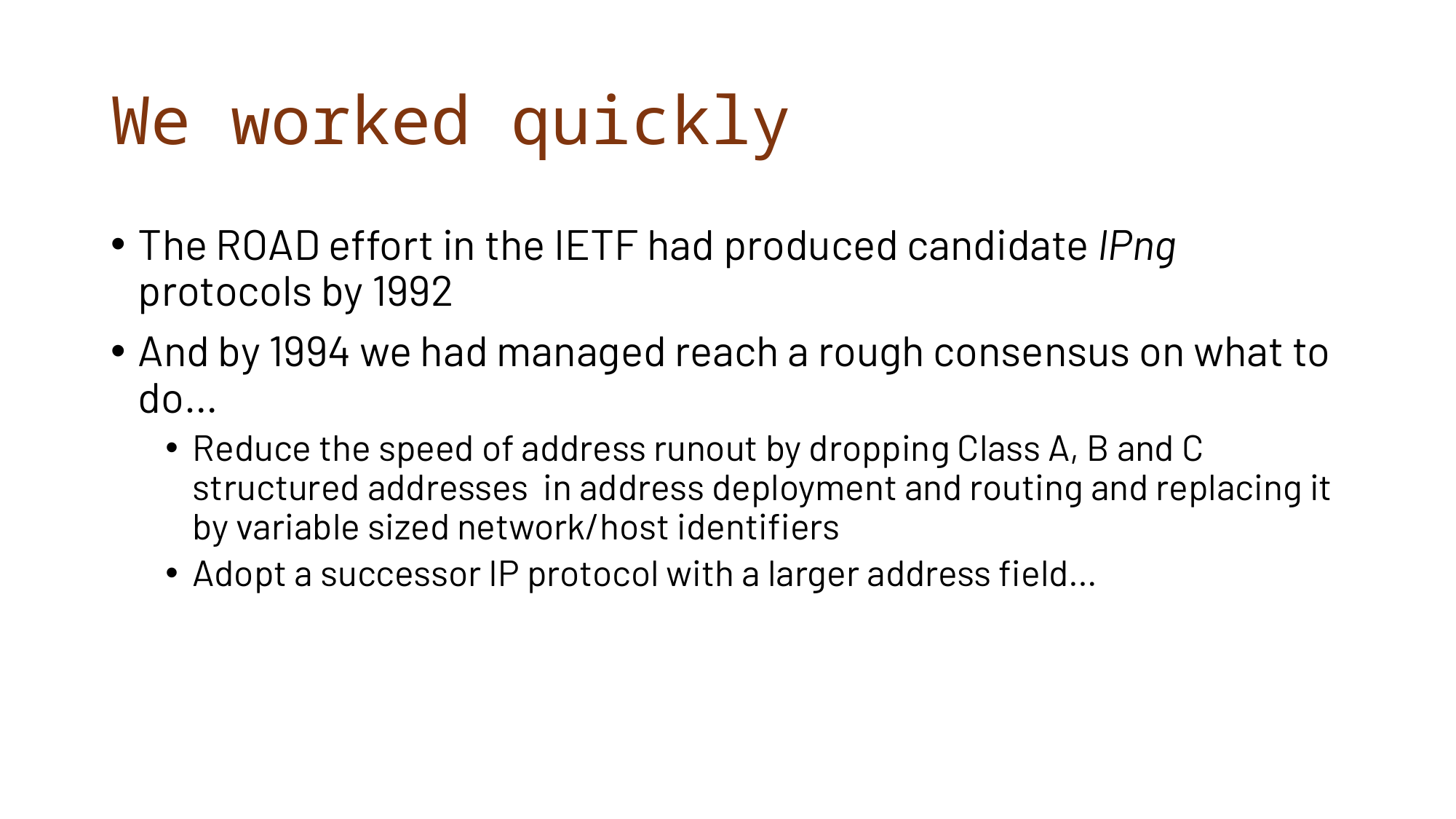

# We worked quickly
The ROAD effort in the IETF had produced candidate IPng protocols by 1992
And by 1994 we had managed reach a rough consensus on what to do…
Reduce the speed of address runout by dropping Class A, B and C structured addresses  in address deployment and routing and replacing it by variable sized network/host identifiers
Adopt a successor IP protocol with a larger address field…